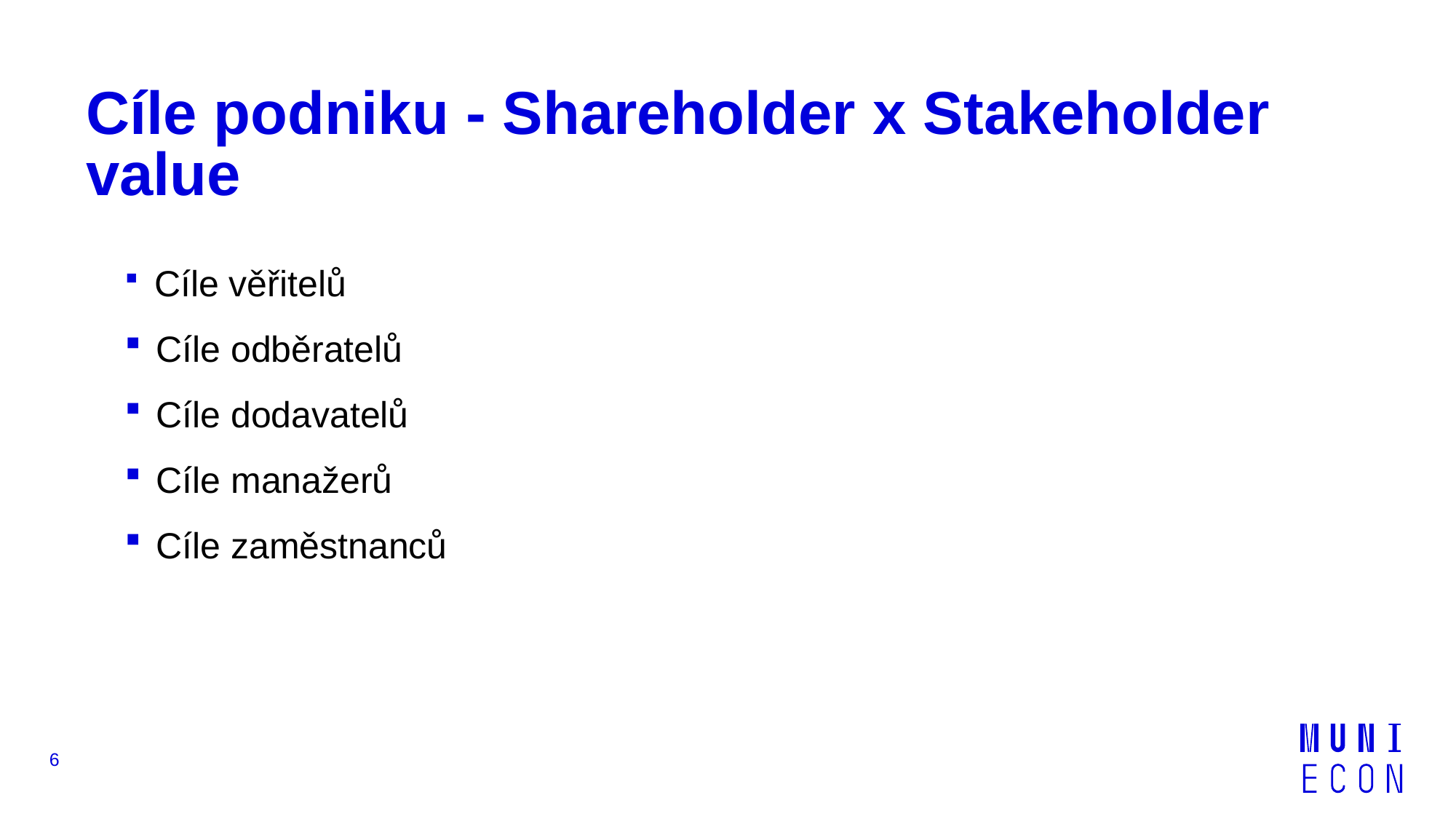

# Cíle podniku - Shareholder x Stakeholder value

 Cíle věřitelů
 Cíle odběratelů
 Cíle dodavatelů
 Cíle manažerů
 Cíle zaměstnanců
6